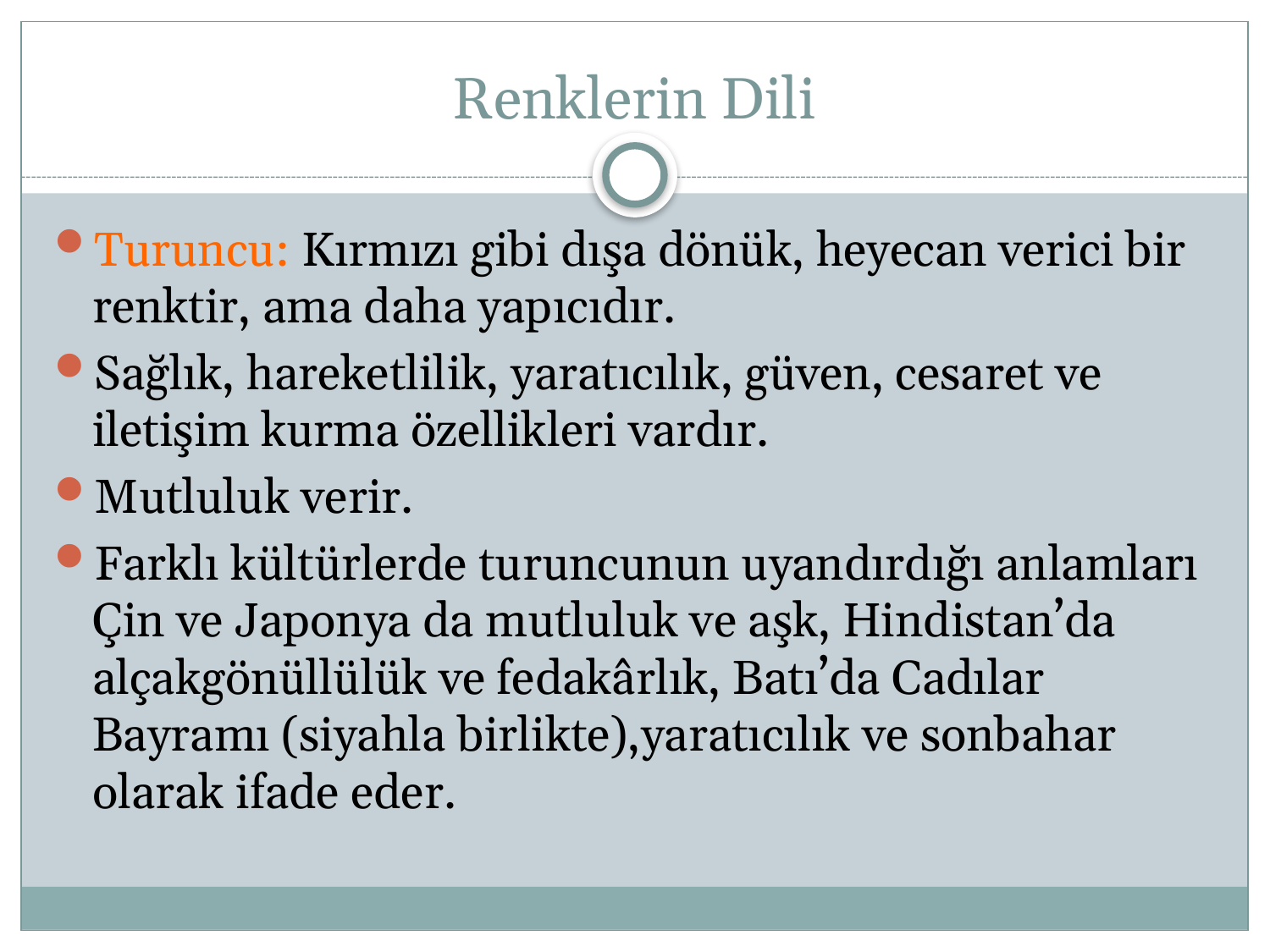

# Renklerin Dili
Turuncu: Kırmızı gibi dışa dönük, heyecan verici bir renktir, ama daha yapıcıdır.
Sağlık, hareketlilik, yaratıcılık, güven, cesaret ve iletişim kurma özellikleri vardır.
Mutluluk verir.
Farklı kültürlerde turuncunun uyandırdığı anlamları Çin ve Japonya da mutluluk ve aşk, Hindistan’da alçakgönüllülük ve fedakârlık, Batı’da Cadılar Bayramı (siyahla birlikte),yaratıcılık ve sonbahar olarak ifade eder.